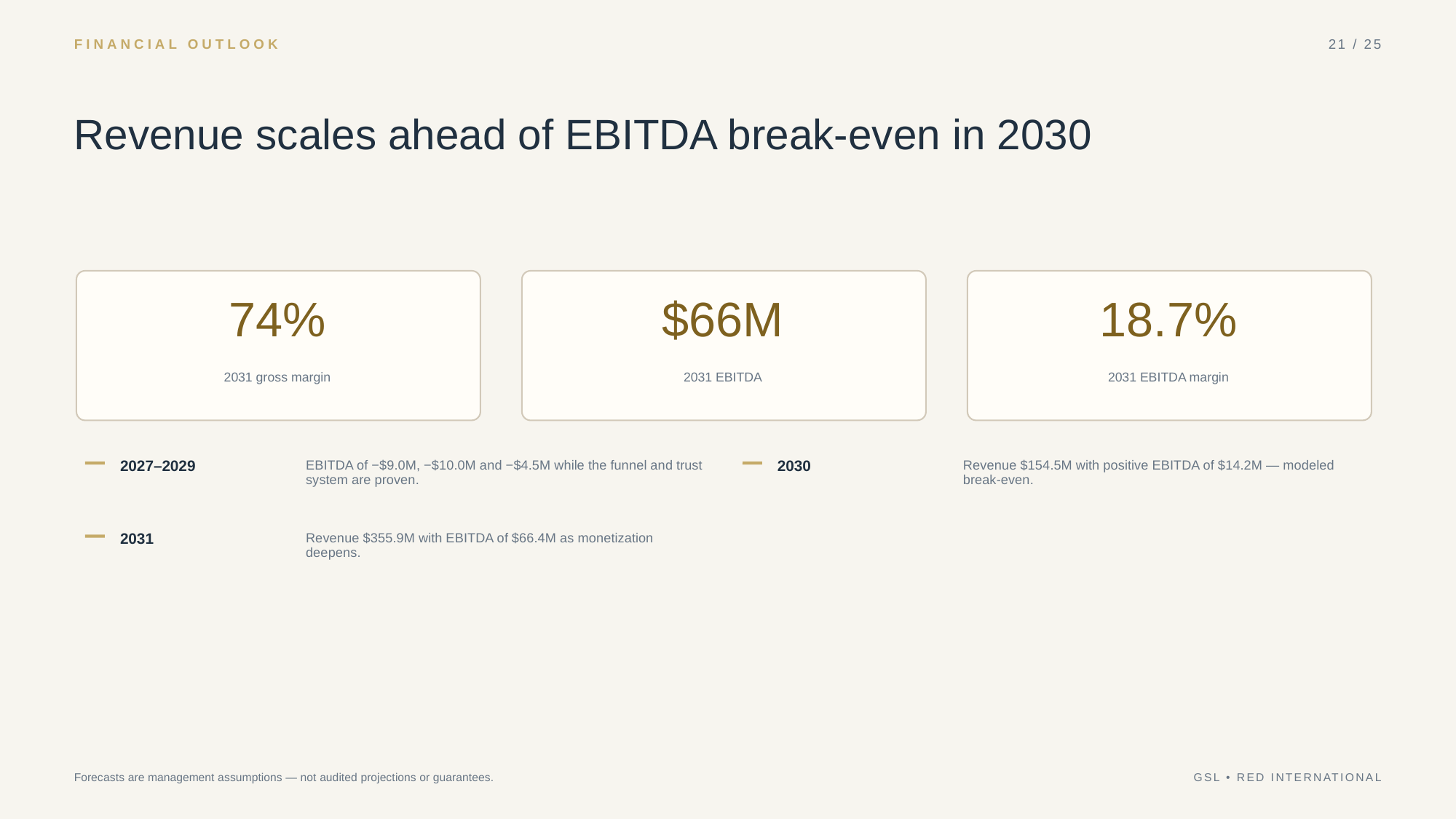

FINANCIAL OUTLOOK
21 / 25
Revenue scales ahead of EBITDA break-even in 2030

74%
$66M
18.7%
2031 gross margin
2031 EBITDA
2031 EBITDA margin
2027–2029
EBITDA of −$9.0M, −$10.0M and −$4.5M while the funnel and trust system are proven.
2030
Revenue $154.5M with positive EBITDA of $14.2M — modeled break-even.

2031
Revenue $355.9M with EBITDA of $66.4M as monetization deepens.

Forecasts are management assumptions — not audited projections or guarantees.
GSL • RED INTERNATIONAL